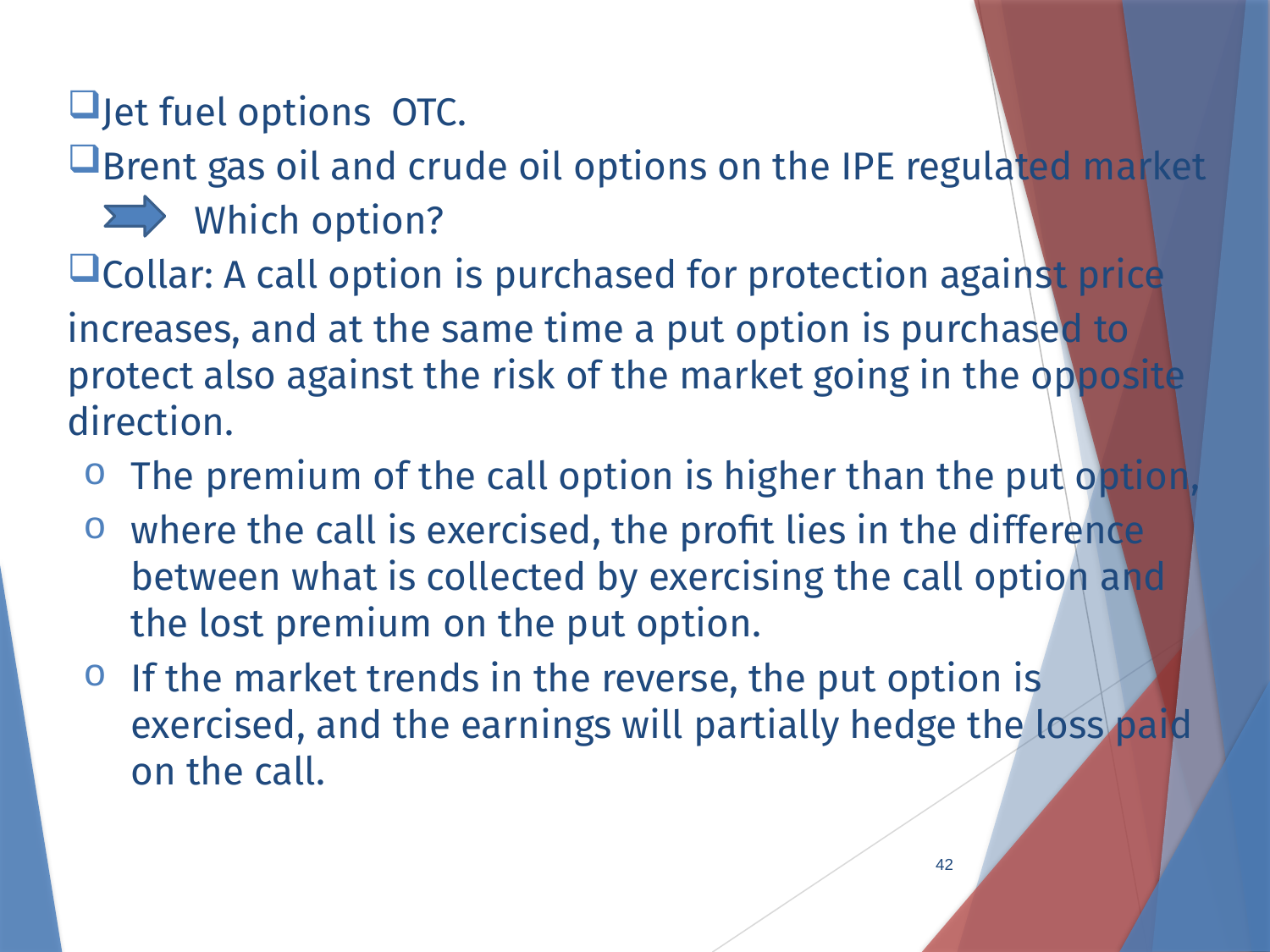

Jet fuel options  OTC.
Brent gas oil and crude oil options on the IPE regulated market
	Which option?
Collar: A call option is purchased for protection against price
increases, and at the same time a put option is purchased to protect also against the risk of the market going in the opposite direction.
The premium of the call option is higher than the put option,
where the call is exercised, the profit lies in the difference between what is collected by exercising the call option and the lost premium on the put option.
If the market trends in the reverse, the put option is exercised, and the earnings will partially hedge the loss paid on the call.

42